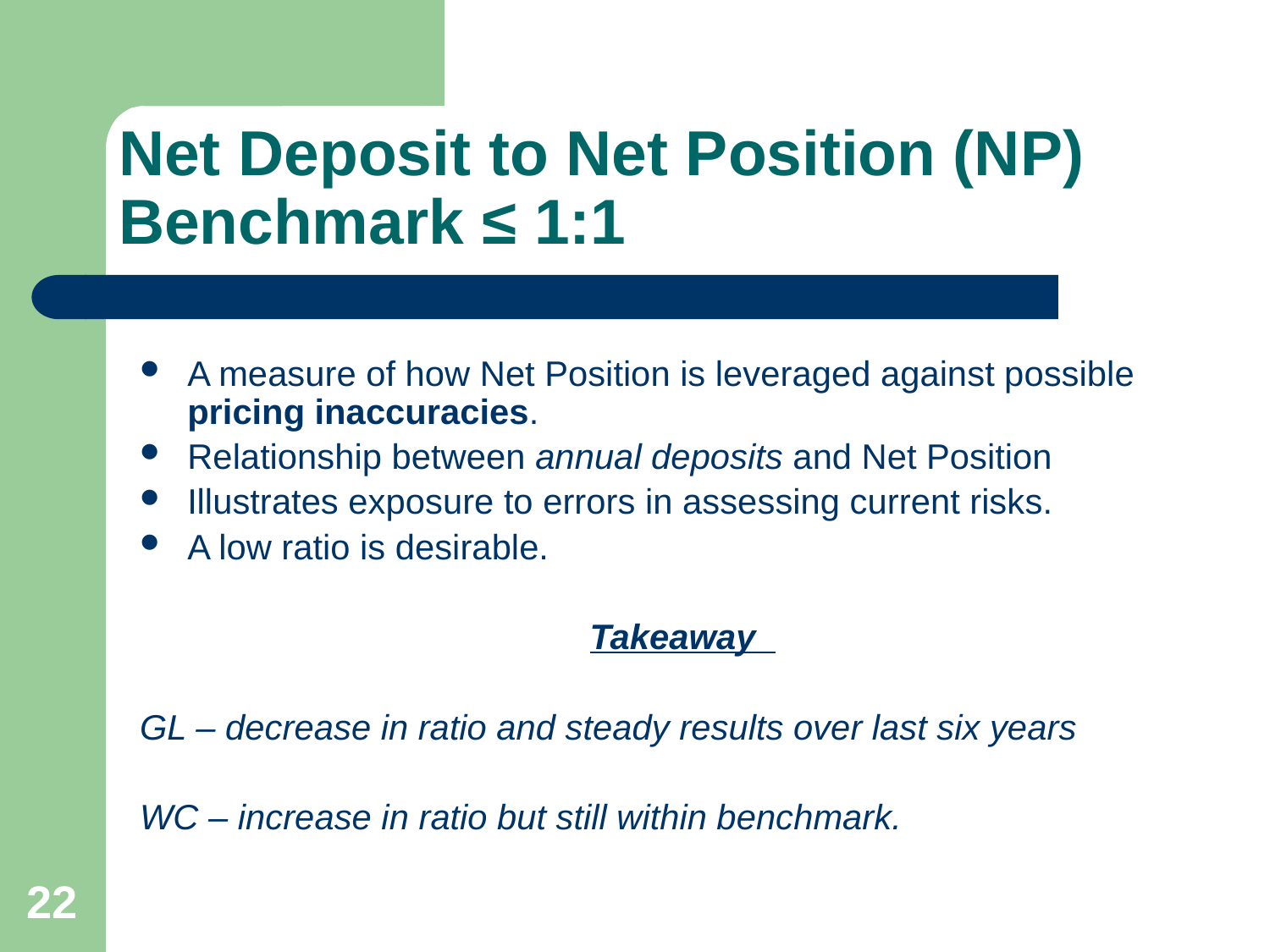

# Net Deposit to Net Position (NP) Benchmark ≤ 1:1
A measure of how Net Position is leveraged against possible pricing inaccuracies.
Relationship between annual deposits and Net Position
Illustrates exposure to errors in assessing current risks.
A low ratio is desirable.

Takeaway

GL – decrease in ratio and steady results over last six years

WC – increase in ratio but still within benchmark.

22